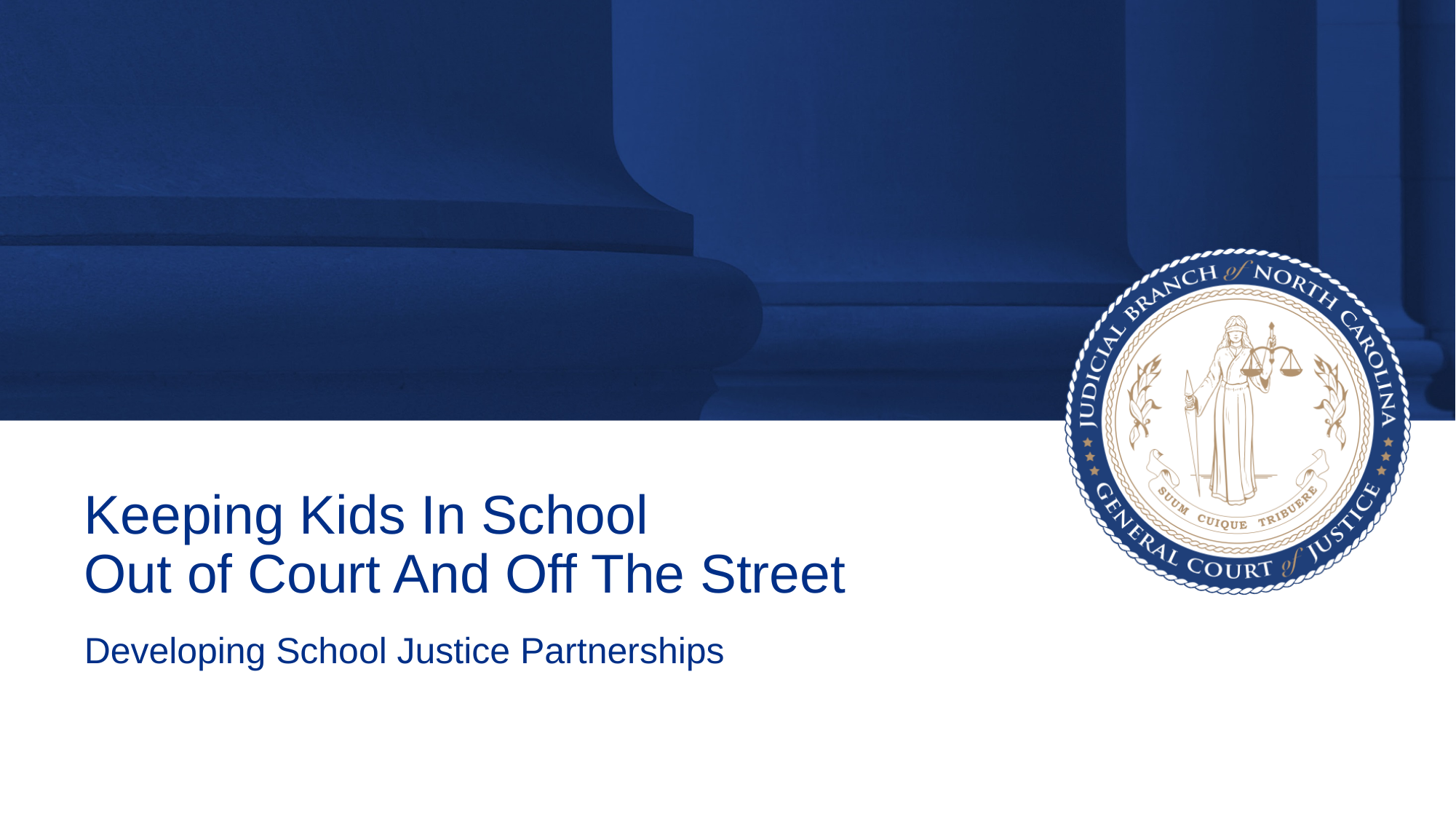

# Keeping Kids In School Out of Court And Off The Street
Developing School Justice Partnerships